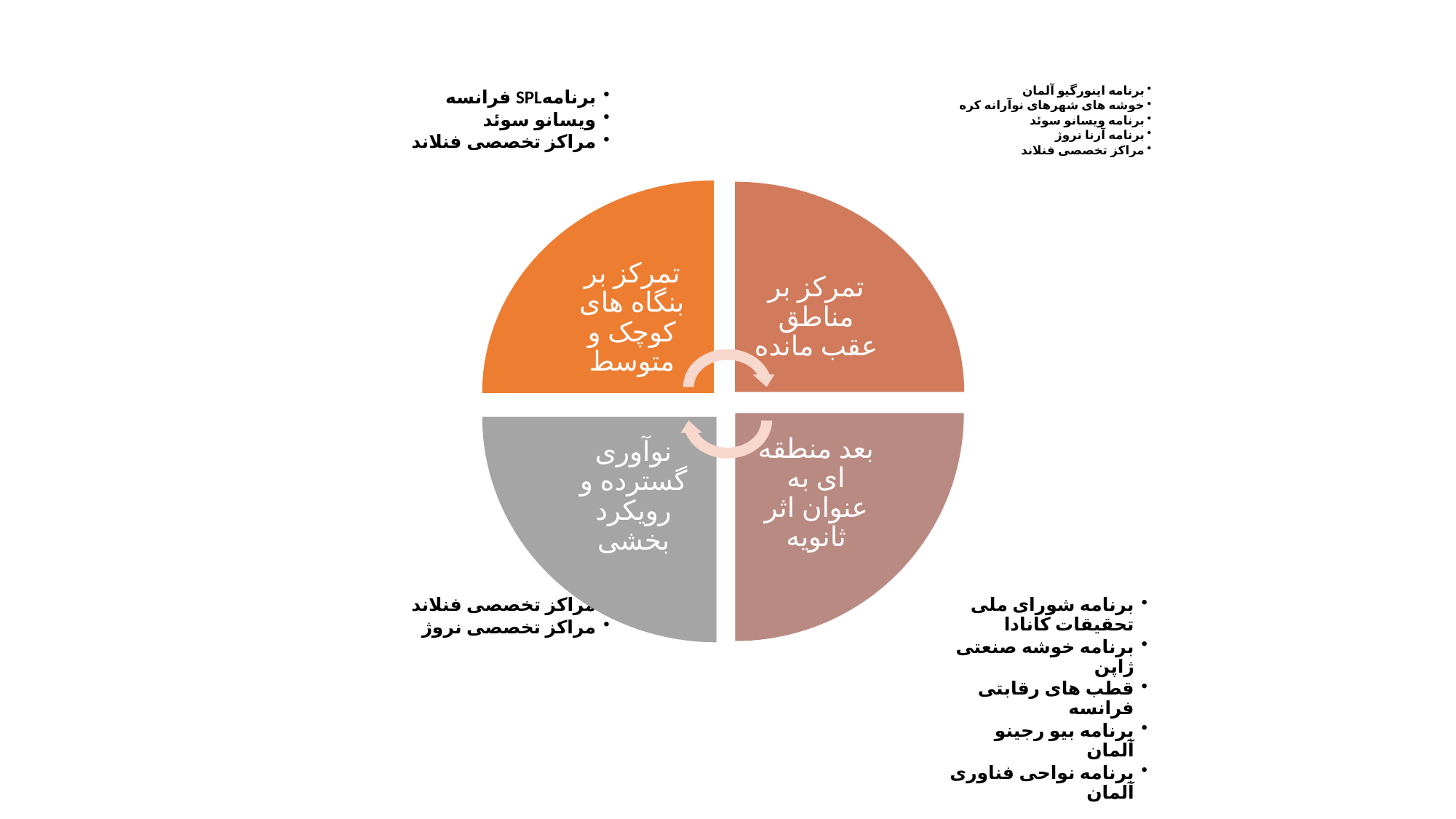

برنامه شورای ملی تحقیقات کانادا
برنامه خوشه صنعتی ژاپن
قطب های رقابتی فرانسه
برنامه بیو رجینو آلمان
برنامه نواحی فناوری آلمان
مراکز تخصصی فنلاند
مراکز تخصصی نروژ
برنامه اینورگیو آلمان
خوشه های شهرهای نوآرانه کره
برنامه ویسانو سوئد
برنامه آرنا نروژ
مراکز تخصصی فنلاند
برنامهSPL فرانسه
ویسانو سوئد
مراکز تخصصی فنلاند
تمرکز بر بنگاه های کوچک و متوسط
تمرکز بر مناطق عقب مانده
بعد منطقه ای به عنوان اثر ثانویه
نوآوری گسترده و رویکرد بخشی